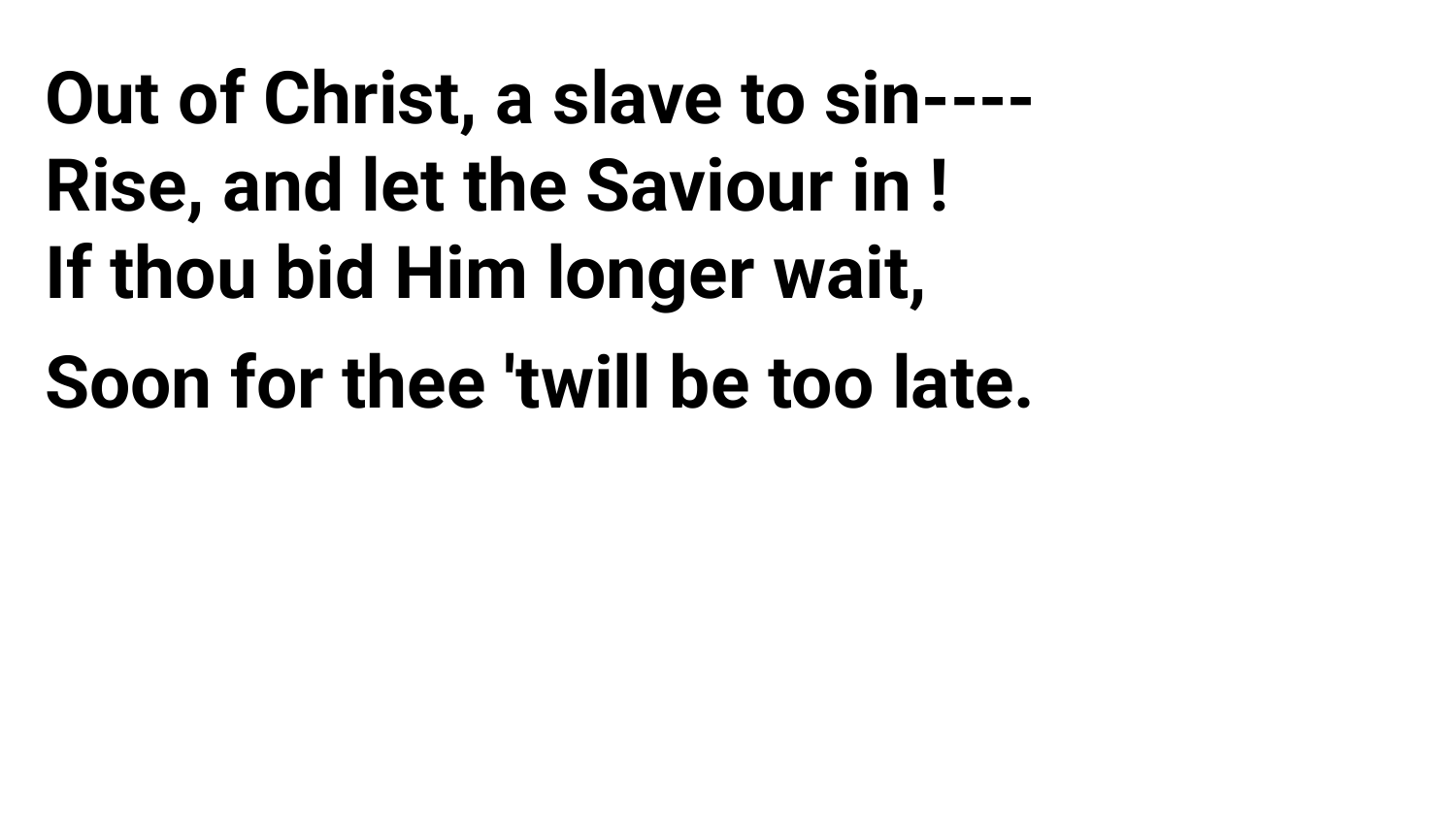

Out of Christ, a slave to sin----
Rise, and let the Saviour in !
If thou bid Him longer wait,
Soon for thee 'twill be too late.